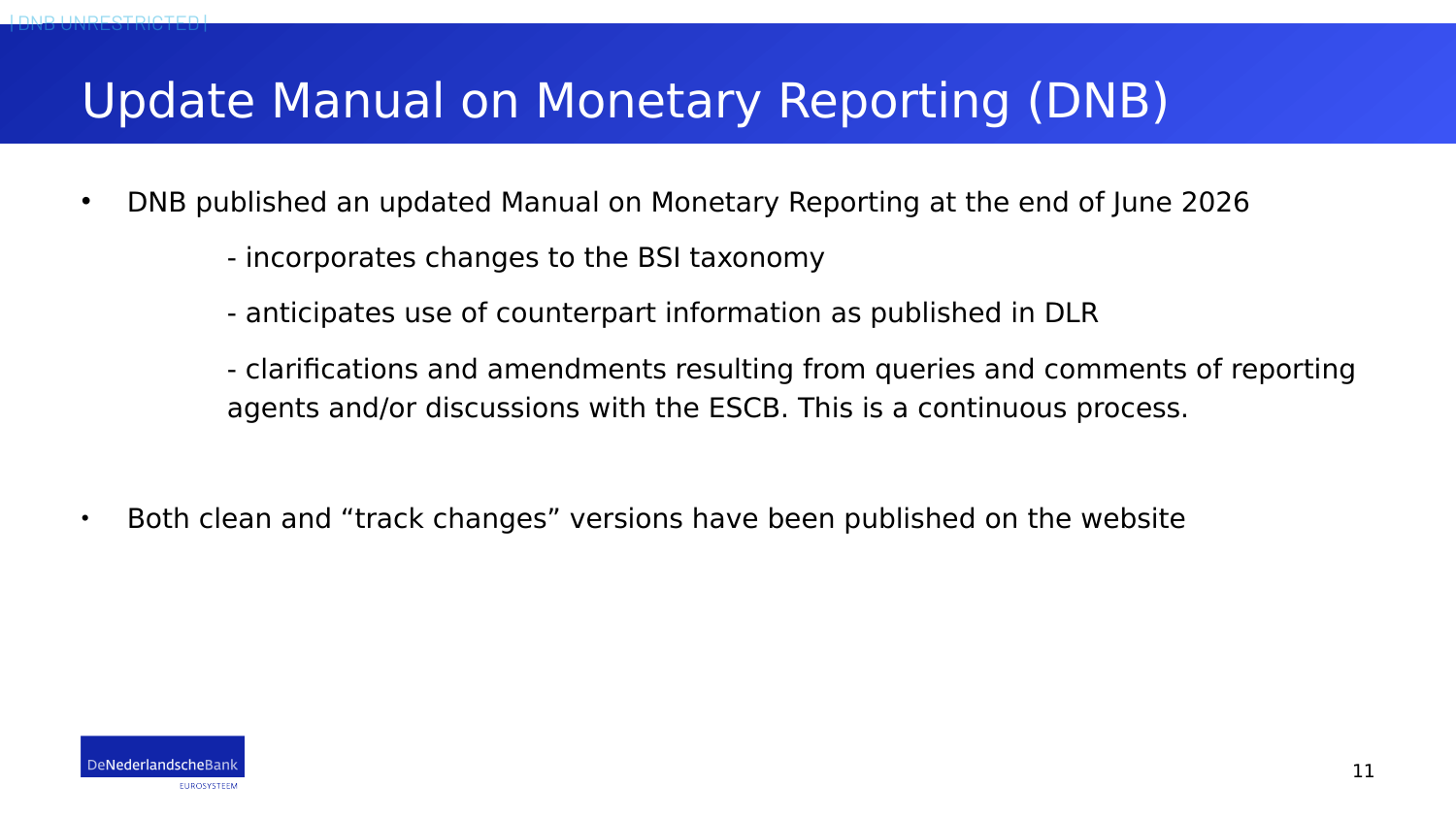

# Update Manual on Monetary Reporting (DNB)
DNB published an updated Manual on Monetary Reporting at the end of June 2026
	- incorporates changes to the BSI taxonomy
	- anticipates use of counterpart information as published in DLR
	- clarifications and amendments resulting from queries and comments of reporting 	agents and/or discussions with the ESCB. This is a continuous process.

Both clean and “track changes” versions have been published on the website

11